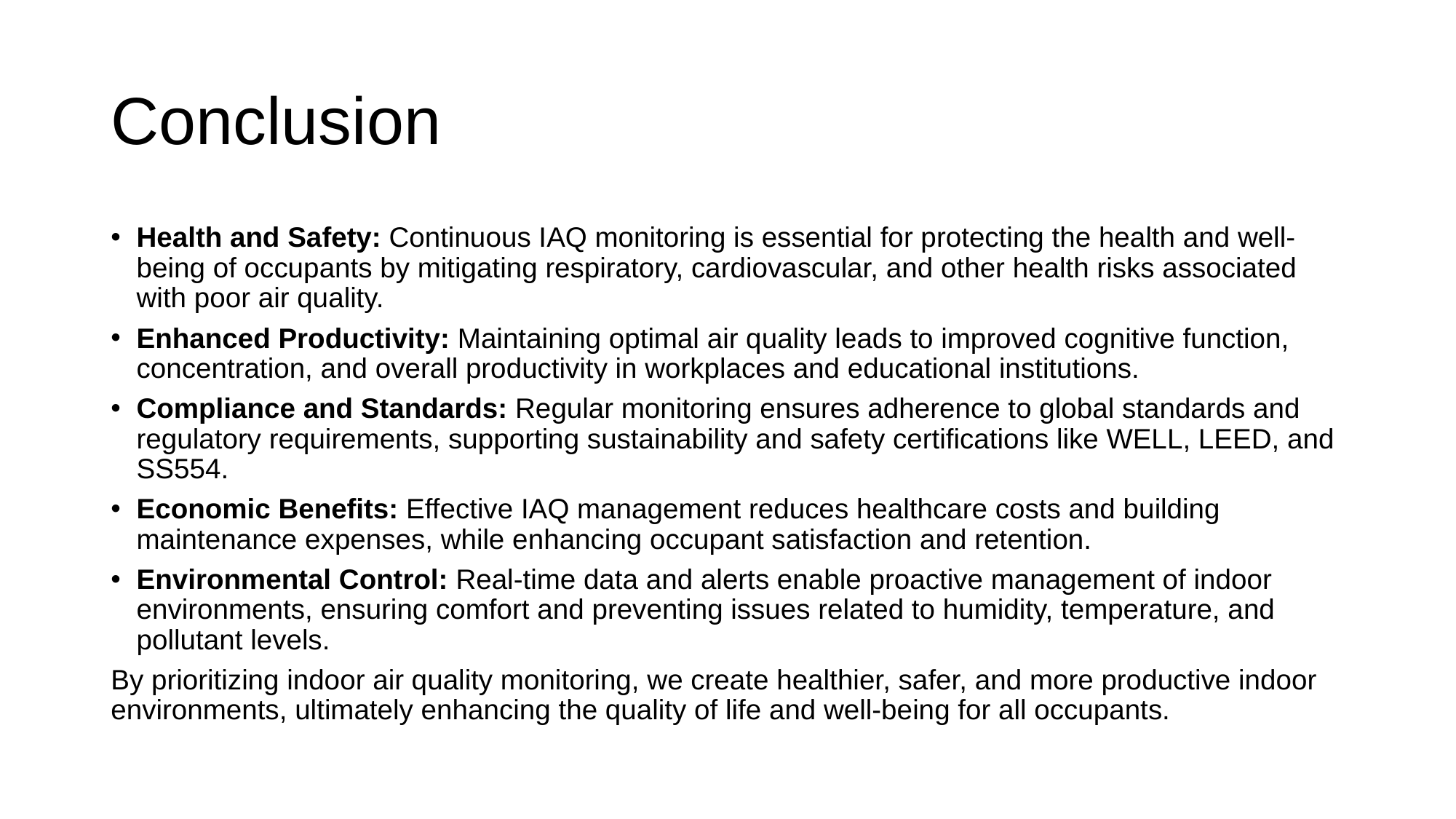

# Conclusion
Health and Safety: Continuous IAQ monitoring is essential for protecting the health and well-being of occupants by mitigating respiratory, cardiovascular, and other health risks associated with poor air quality.
Enhanced Productivity: Maintaining optimal air quality leads to improved cognitive function, concentration, and overall productivity in workplaces and educational institutions.
Compliance and Standards: Regular monitoring ensures adherence to global standards and regulatory requirements, supporting sustainability and safety certifications like WELL, LEED, and SS554.
Economic Benefits: Effective IAQ management reduces healthcare costs and building maintenance expenses, while enhancing occupant satisfaction and retention.
Environmental Control: Real-time data and alerts enable proactive management of indoor environments, ensuring comfort and preventing issues related to humidity, temperature, and pollutant levels.
By prioritizing indoor air quality monitoring, we create healthier, safer, and more productive indoor environments, ultimately enhancing the quality of life and well-being for all occupants.